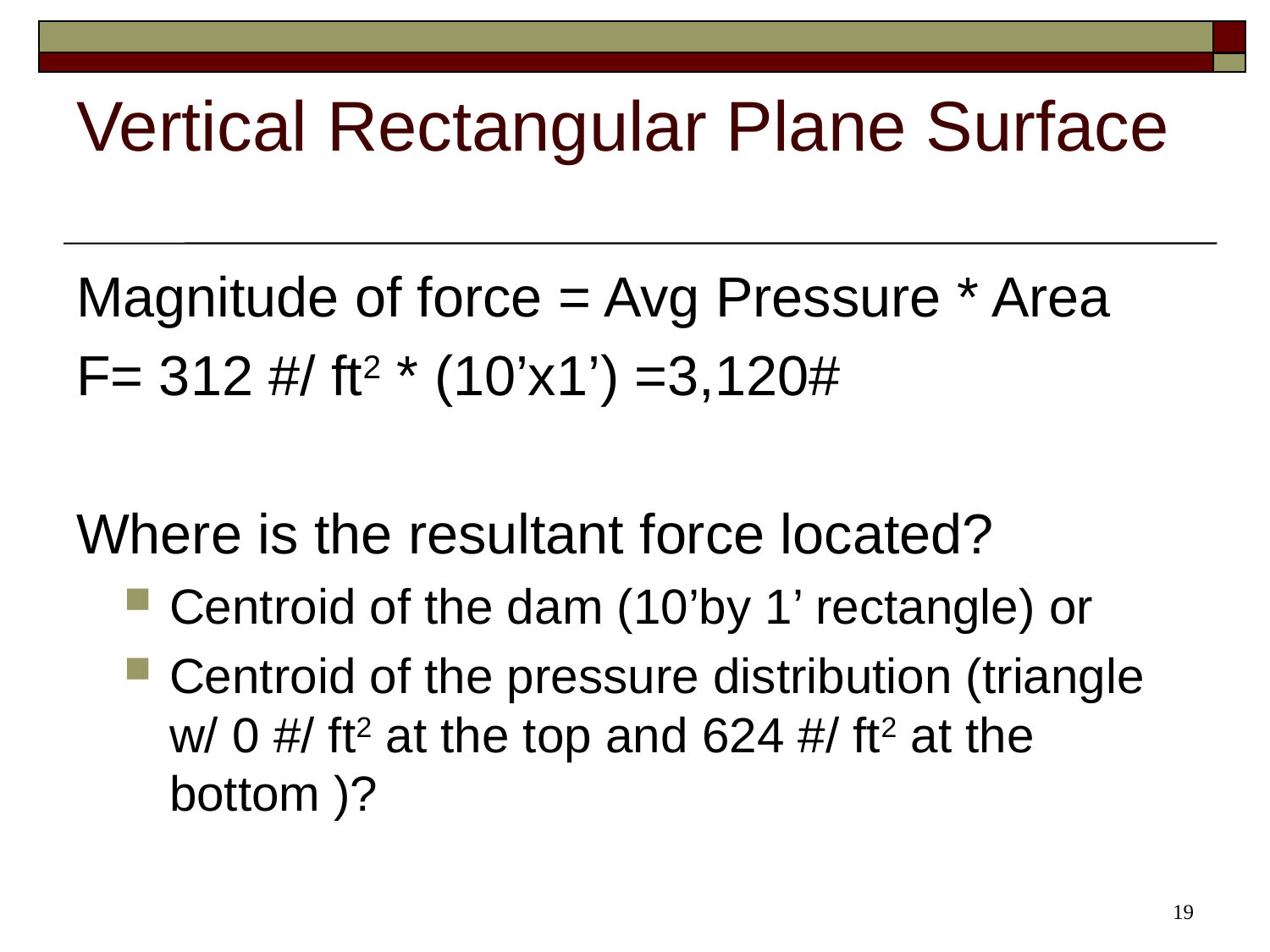

Vertical Rectangular Plane Surface
Magnitude of force = Avg Pressure * Area
F= 312 #/ ft2 * (10’x1’) =3,120#

Where is the resultant force located?
Centroid of the dam (10’by 1’ rectangle) or
Centroid of the pressure distribution (triangle w/ 0 #/ ft2 at the top and 624 #/ ft2 at the bottom )?
19